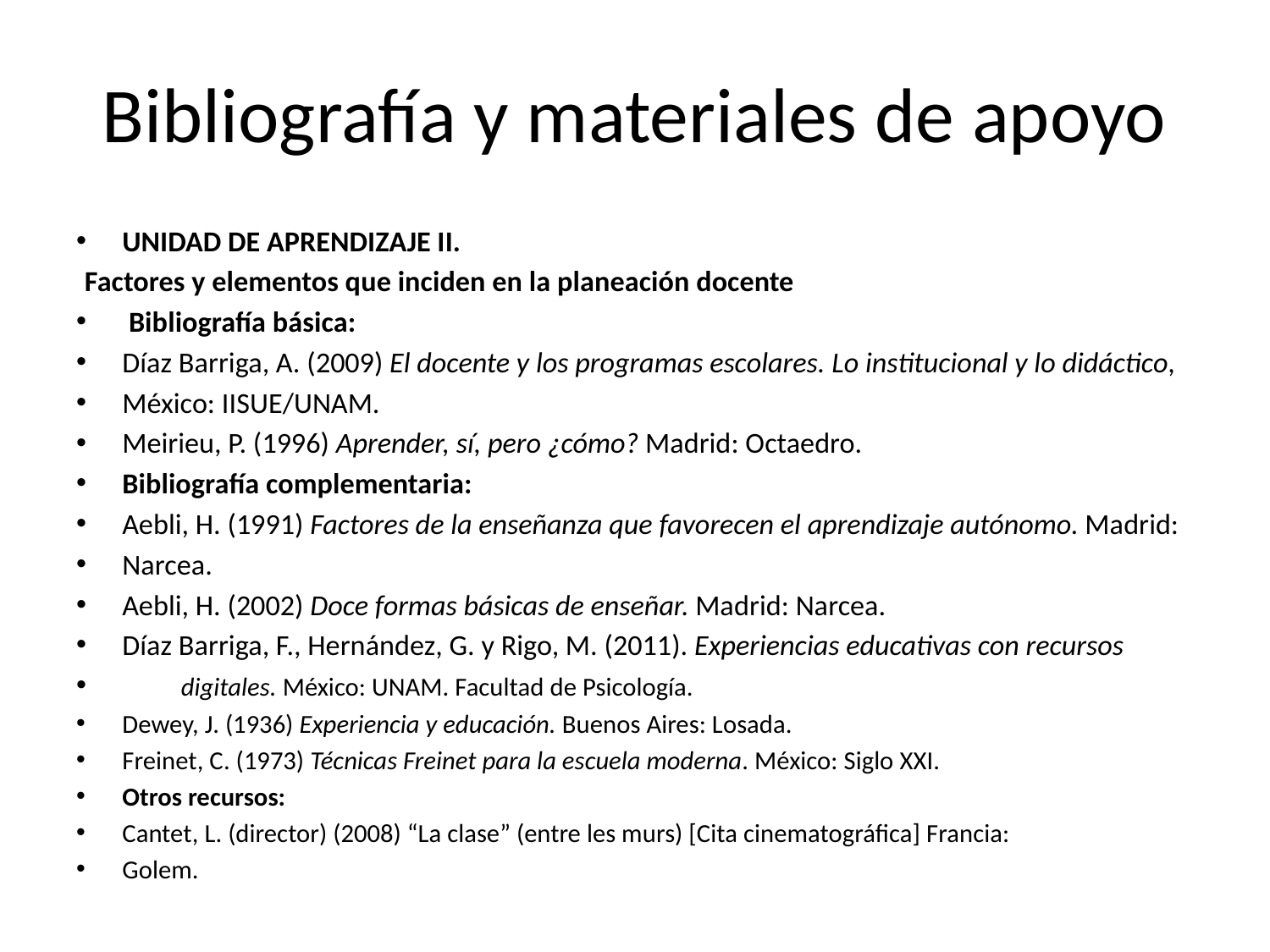

# Bibliografía y materiales de apoyo
UNIDAD DE APRENDIZAJE II.
	Factores y elementos que inciden en la planeación docente
 Bibliografía básica:
Díaz Barriga, A. (2009) El docente y los programas escolares. Lo institucional y lo didáctico,
México: IISUE/UNAM.
Meirieu, P. (1996) Aprender, sí, pero ¿cómo? Madrid: Octaedro.
Bibliografía complementaria:
Aebli, H. (1991) Factores de la enseñanza que favorecen el aprendizaje autónomo. Madrid:
Narcea.
Aebli, H. (2002) Doce formas básicas de enseñar. Madrid: Narcea.
Díaz Barriga, F., Hernández, G. y Rigo, M. (2011). Experiencias educativas con recursos
         digitales. México: UNAM. Facultad de Psicología.
Dewey, J. (1936) Experiencia y educación. Buenos Aires: Losada.
Freinet, C. (1973) Técnicas Freinet para la escuela moderna. México: Siglo XXI.
Otros recursos:
Cantet, L. (director) (2008) “La clase” (entre les murs) [Cita cinematográfica] Francia:
Golem.